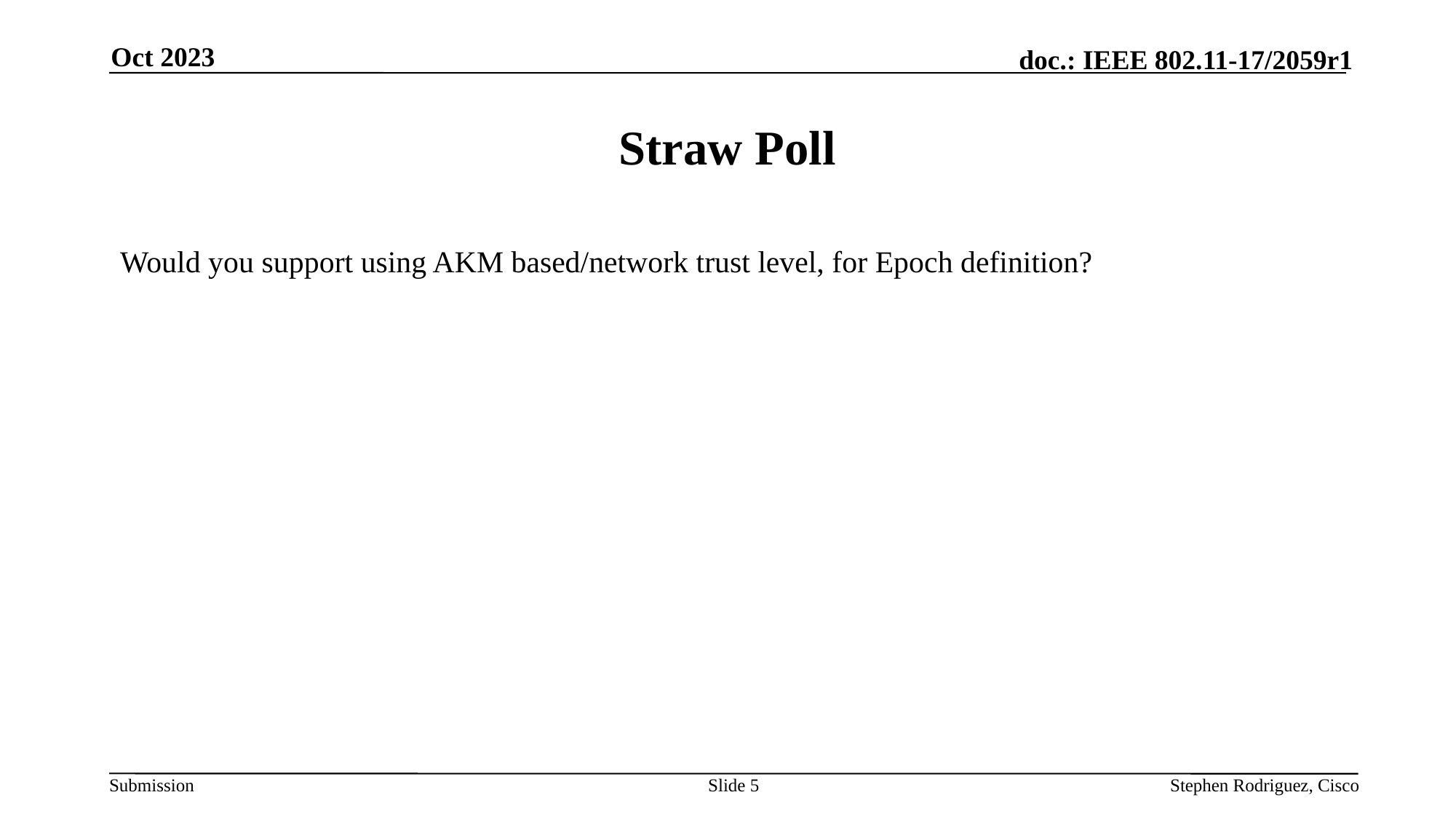

Oct 2023
# Straw Poll
Would you support using AKM based/network trust level, for Epoch definition?

Slide 5
Stephen Rodriguez, Cisco